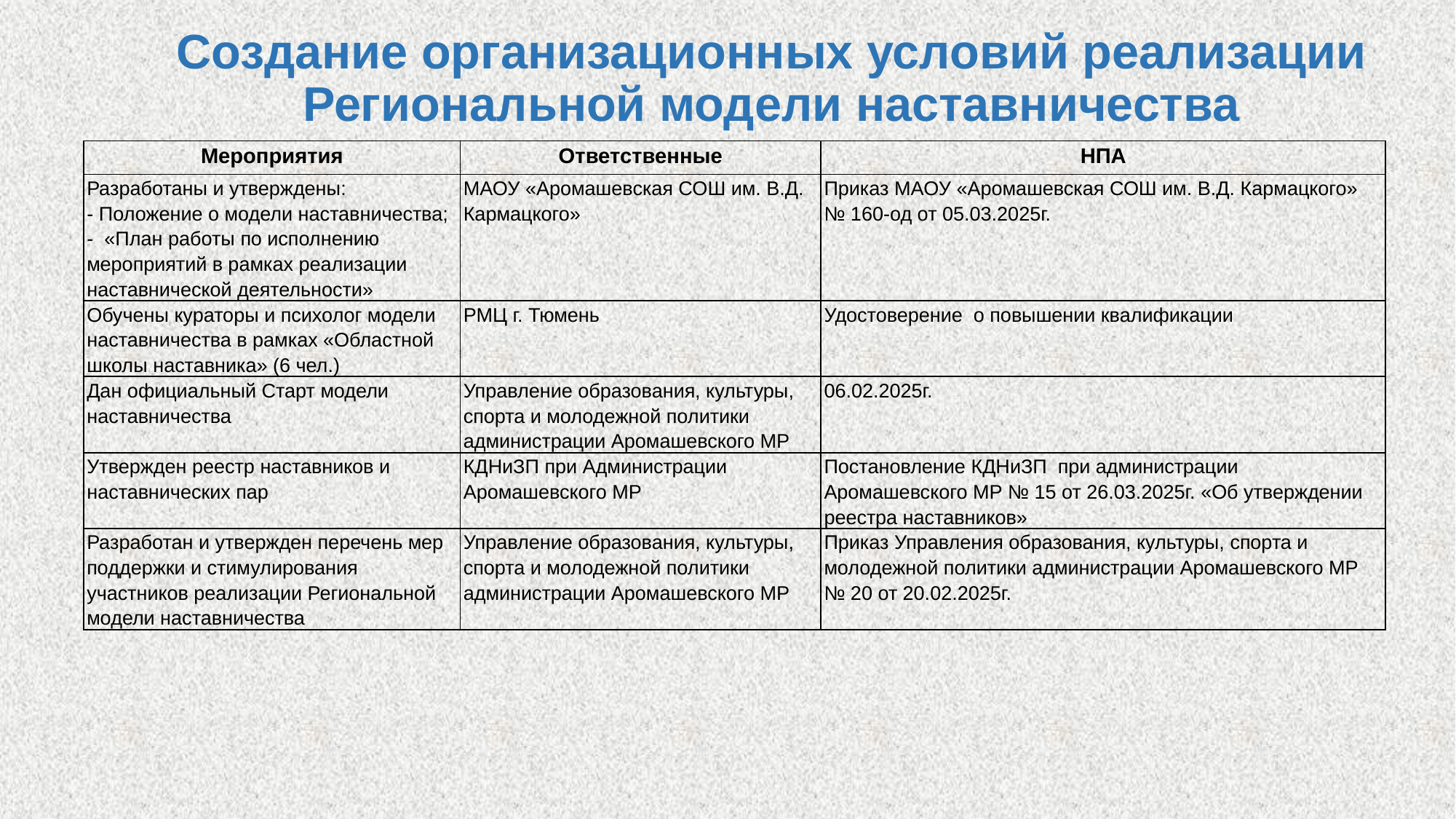

# Создание организационных условий реализации Региональной модели наставничества
| Мероприятия | Ответственные | НПА |
| --- | --- | --- |
| Разработаны и утверждены: - Положение о модели наставничества; - «План работы по исполнению мероприятий в рамках реализации наставнической деятельности» | МАОУ «Аромашевская СОШ им. В.Д. Кармацкого» | Приказ МАОУ «Аромашевская СОШ им. В.Д. Кармацкого» № 160-од от 05.03.2025г. |
| Обучены кураторы и психолог модели наставничества в рамках «Областной школы наставника» (6 чел.) | РМЦ г. Тюмень | Удостоверение о повышении квалификации |
| Дан официальный Старт модели наставничества | Управление образования, культуры, спорта и молодежной политики администрации Аромашевского МР | 06.02.2025г. |
| Утвержден реестр наставников и наставнических пар | КДНиЗП при Администрации Аромашевского МР | Постановление КДНиЗП при администрации Аромашевского МР № 15 от 26.03.2025г. «Об утверждении реестра наставников» |
| Разработан и утвержден перечень мер поддержки и стимулирования участников реализации Региональной модели наставничества | Управление образования, культуры, спорта и молодежной политики администрации Аромашевского МР | Приказ Управления образования, культуры, спорта и молодежной политики администрации Аромашевского МР № 20 от 20.02.2025г. |